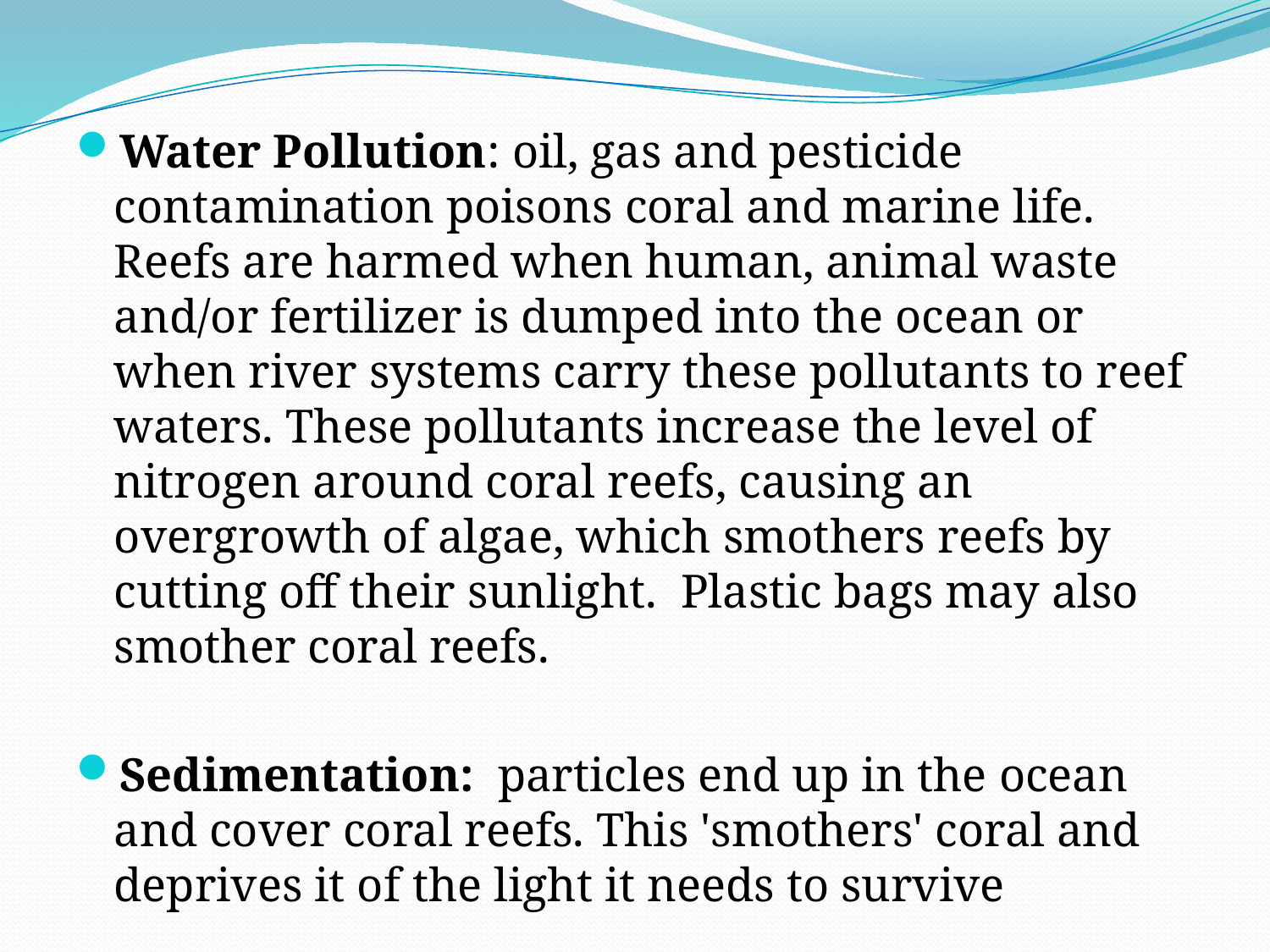

Water Pollution: oil, gas and pesticide contamination poisons coral and marine life. Reefs are harmed when human, animal waste and/or fertilizer is dumped into the ocean or when river systems carry these pollutants to reef waters. These pollutants increase the level of nitrogen around coral reefs, causing an overgrowth of algae, which smothers reefs by cutting off their sunlight.  Plastic bags may also smother coral reefs.

Sedimentation:  particles end up in the ocean and cover coral reefs. This 'smothers' coral and deprives it of the light it needs to survive